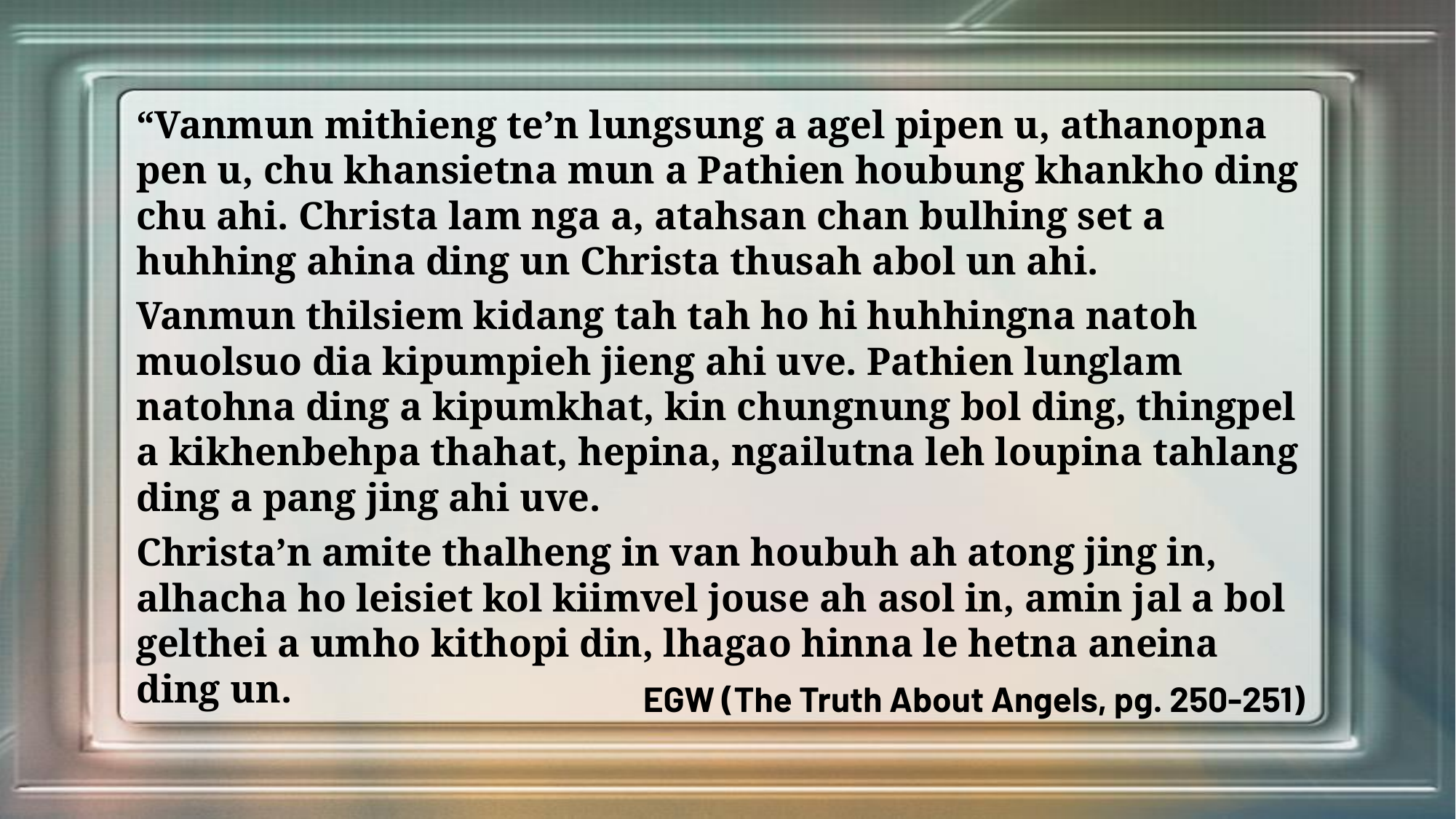

“Vanmun mithieng te’n lungsung a agel pipen u, athanopna pen u, chu khansietna mun a Pathien houbung khankho ding chu ahi. Christa lam nga a, atahsan chan bulhing set a huhhing ahina ding un Christa thusah abol un ahi.
Vanmun thilsiem kidang tah tah ho hi huhhingna natoh muolsuo dia kipumpieh jieng ahi uve. Pathien lunglam natohna ding a kipumkhat, kin chungnung bol ding, thingpel a kikhenbehpa thahat, hepina, ngailutna leh loupina tahlang ding a pang jing ahi uve.
Christa’n amite thalheng in van houbuh ah atong jing in, alhacha ho leisiet kol kiimvel jouse ah asol in, amin jal a bol gelthei a umho kithopi din, lhagao hinna le hetna aneina ding un.
EGW (The Truth About Angels, pg. 250-251)